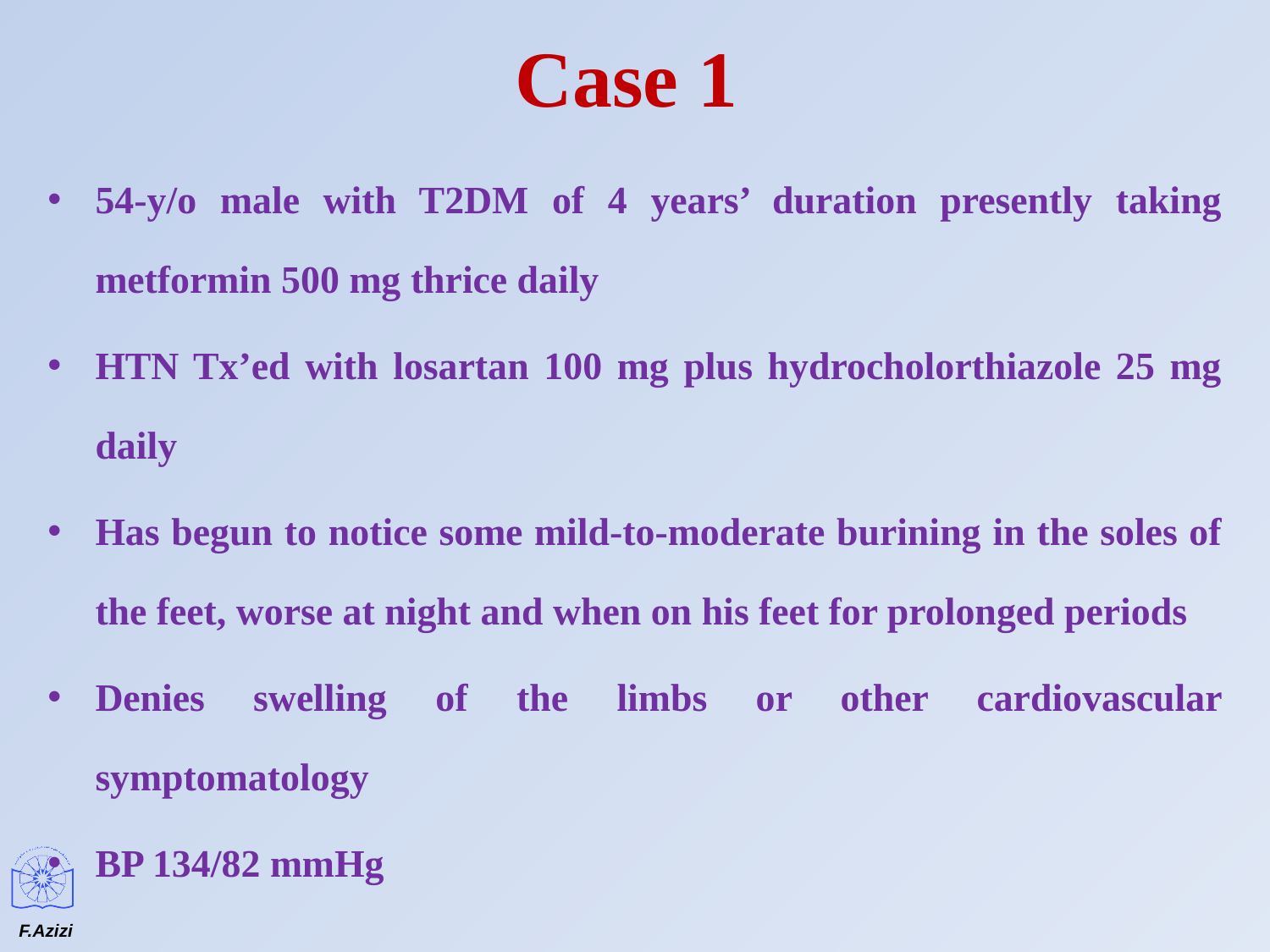

# Case 1
54-y/o male with T2DM of 4 years’ duration presently taking metformin 500 mg thrice daily
HTN Tx’ed with losartan 100 mg plus hydrocholorthiazole 25 mg daily
Has begun to notice some mild-to-moderate burining in the soles of the feet, worse at night and when on his feet for prolonged periods
Denies swelling of the limbs or other cardiovascular symptomatology
BP 134/82 mmHg